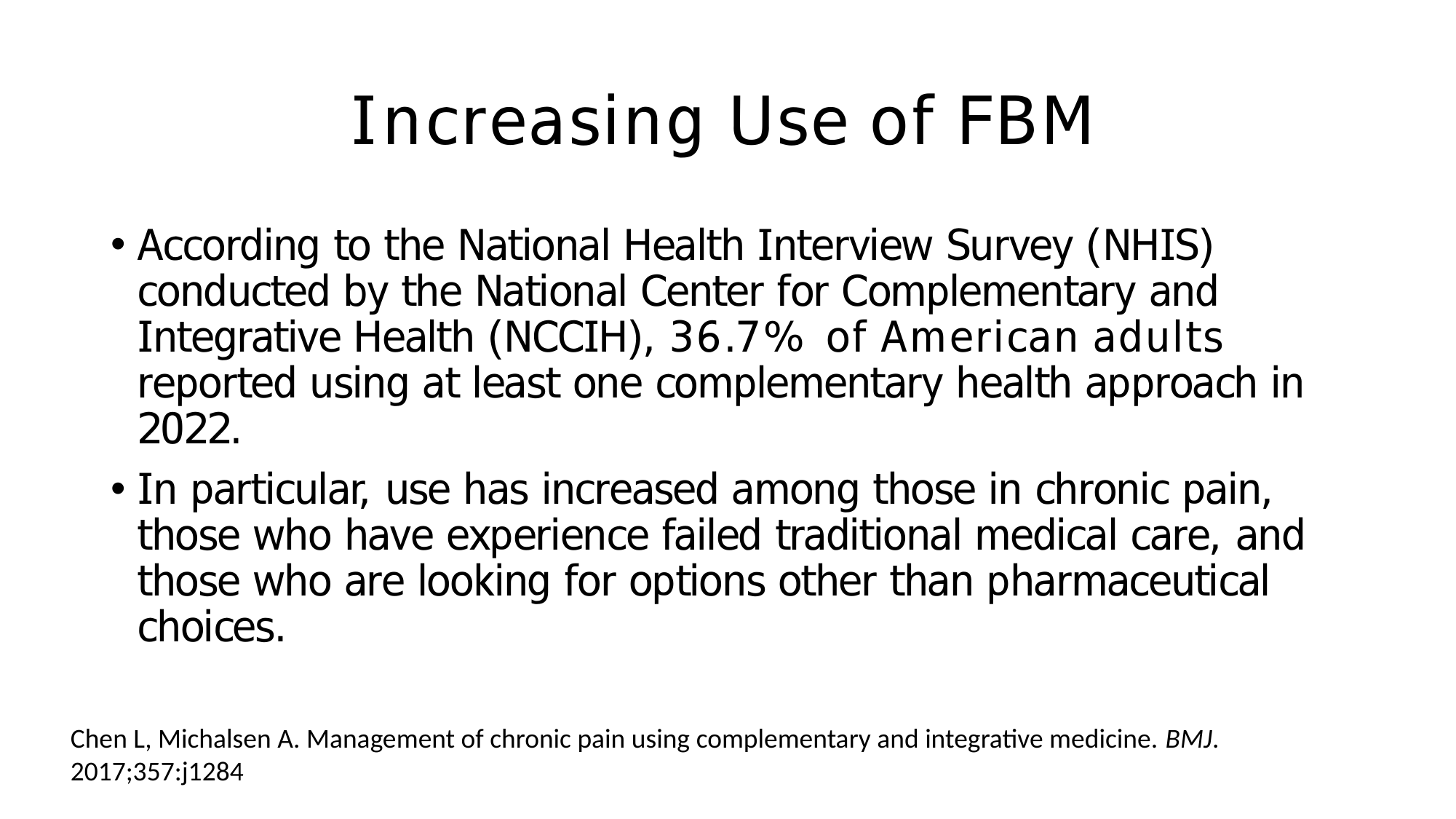

# Increasing Use of FBM
According to the National Health Interview Survey (NHIS) conducted by the National Center for Complementary and Integrative Health (NCCIH), 36.7% of American adults reported using at least one complementary health approach in 2022.
In particular, use has increased among those in chronic pain, those who have experience failed traditional medical care, and those who are looking for options other than pharmaceutical choices.

Chen L, Michalsen A. Management of chronic pain using complementary and integrative medicine. BMJ. 2017;357:j1284